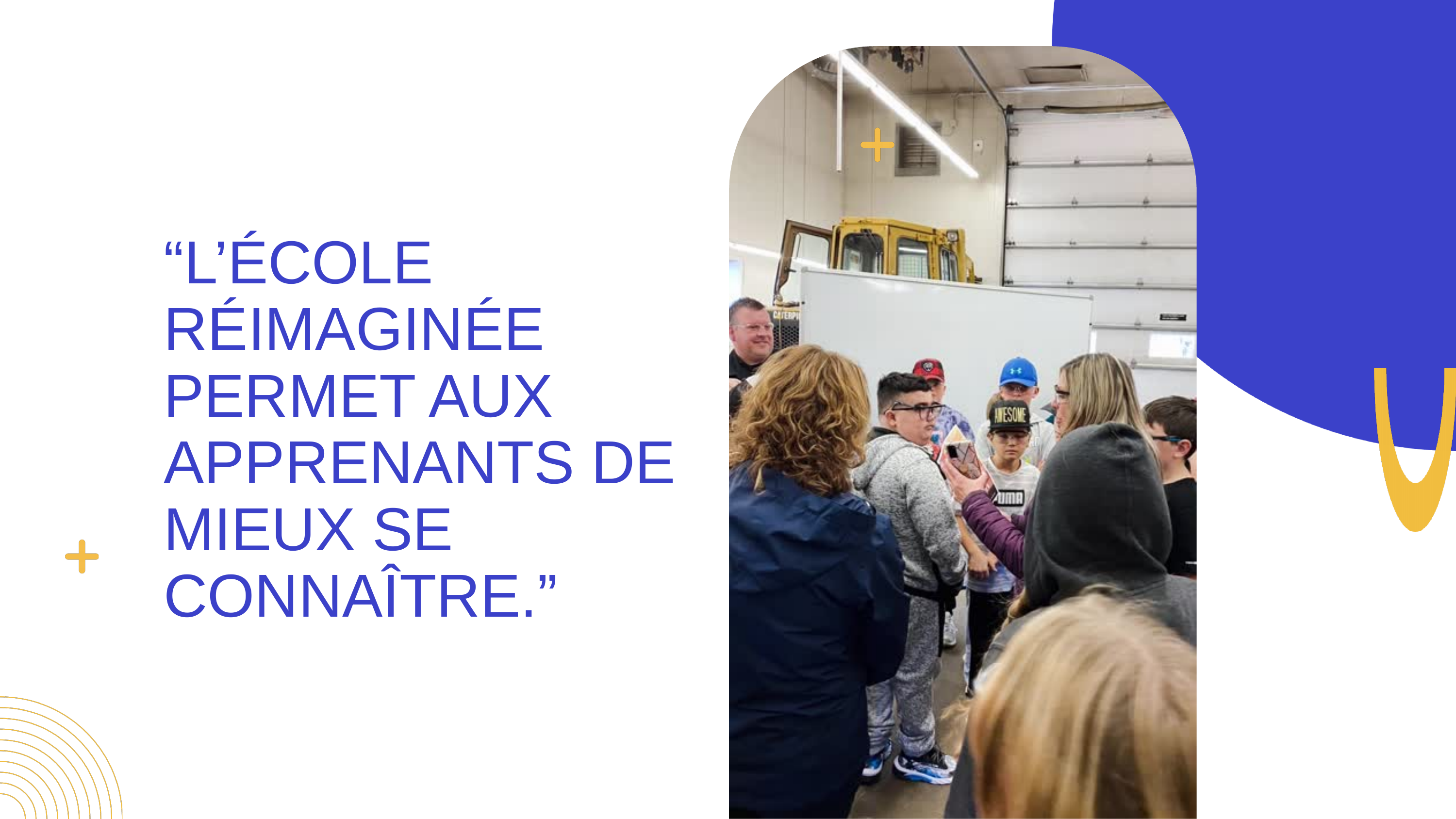

“L’ÉCOLE RÉIMAGINÉE PERMET AUX APPRENANTS DE MIEUX SE CONNAÎTRE.”